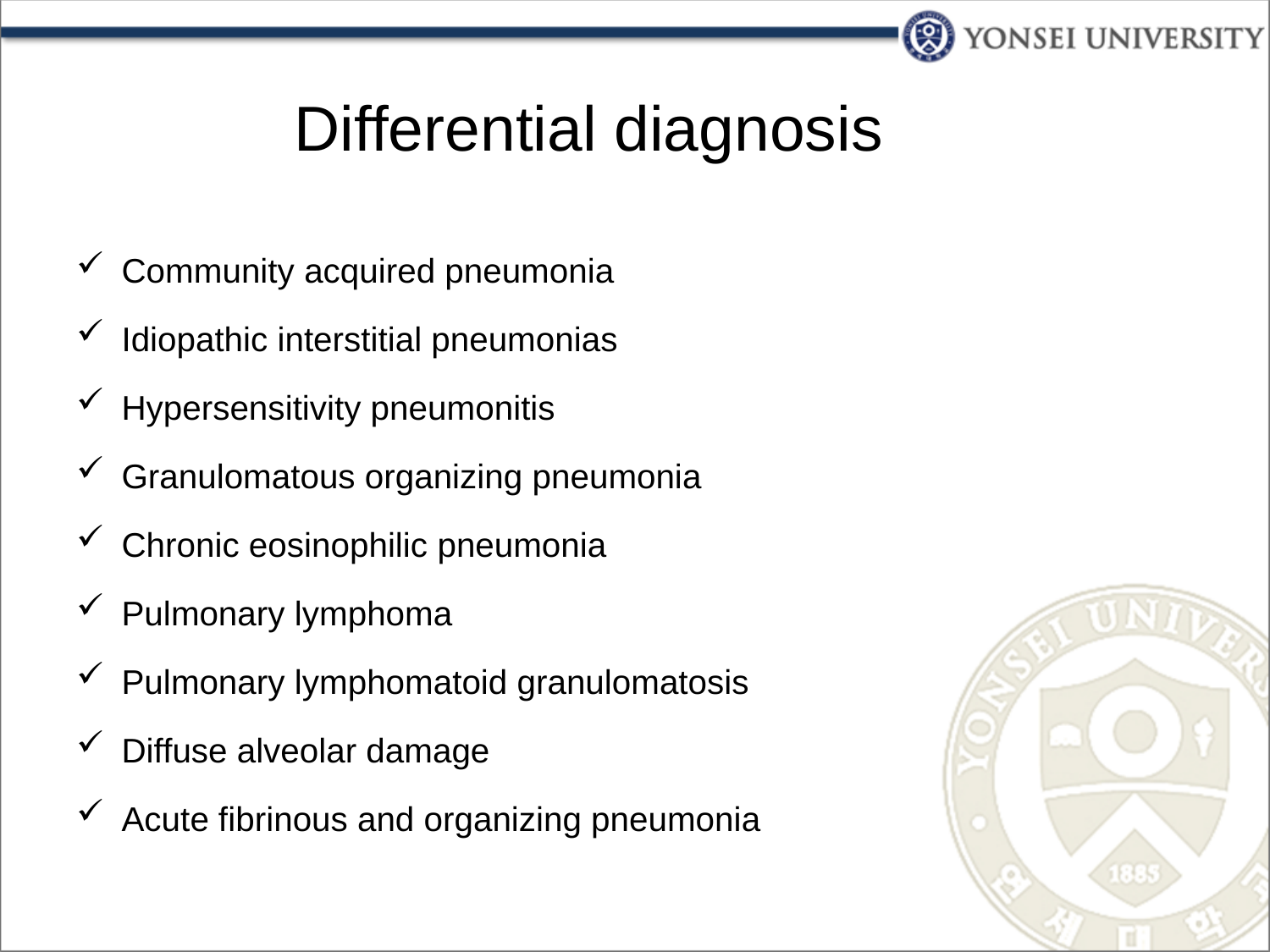

# Differential diagnosis
Community acquired pneumonia
Idiopathic interstitial pneumonias
Hypersensitivity pneumonitis
Granulomatous organizing pneumonia
Chronic eosinophilic pneumonia
Pulmonary lymphoma
Pulmonary lymphomatoid granulomatosis
Diffuse alveolar damage
Acute fibrinous and organizing pneumonia